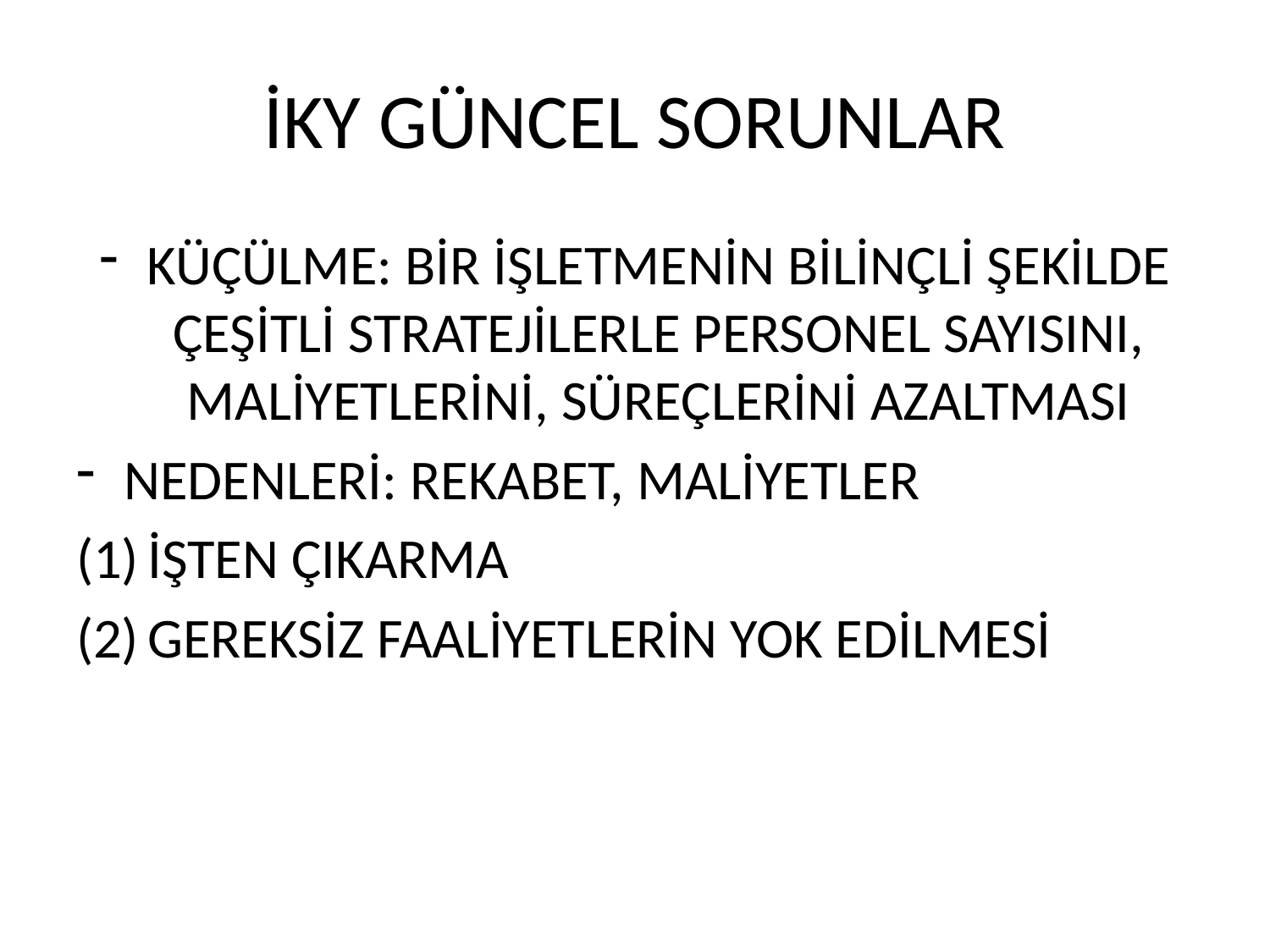

# İKY GÜNCEL SORUNLAR
KÜÇÜLME: BİR İŞLETMENİN BİLİNÇLİ ŞEKİLDE ÇEŞİTLİ STRATEJİLERLE PERSONEL SAYISINI, MALİYETLERİNİ, SÜREÇLERİNİ AZALTMASI
NEDENLERİ: REKABET, MALİYETLER
İŞTEN ÇIKARMA
GEREKSİZ FAALİYETLERİN YOK EDİLMESİ